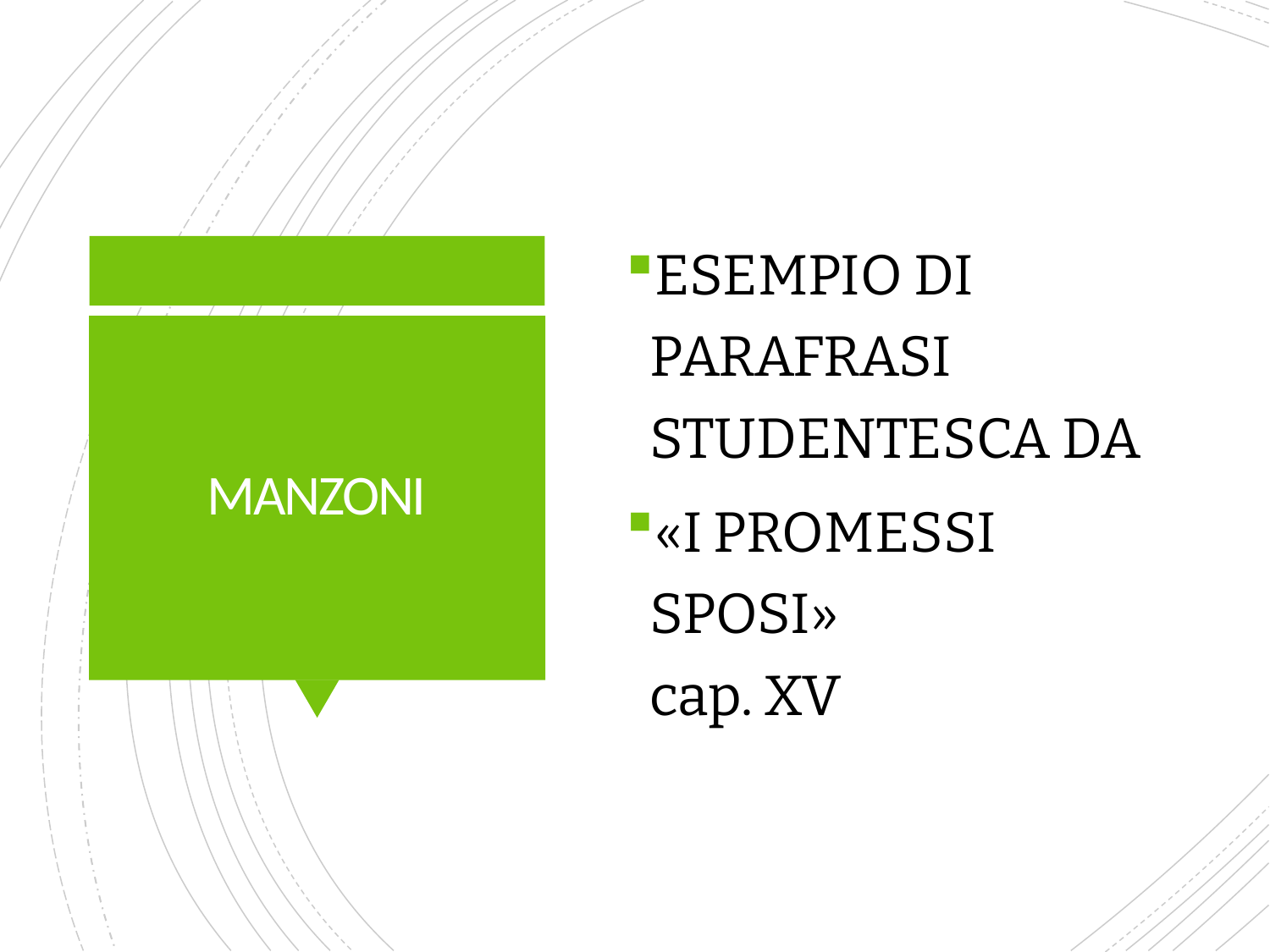

ESEMPIO DI PARAFRASI STUDENTESCA DA
«I PROMESSI SPOSI»
cap. XV
# MANZONI